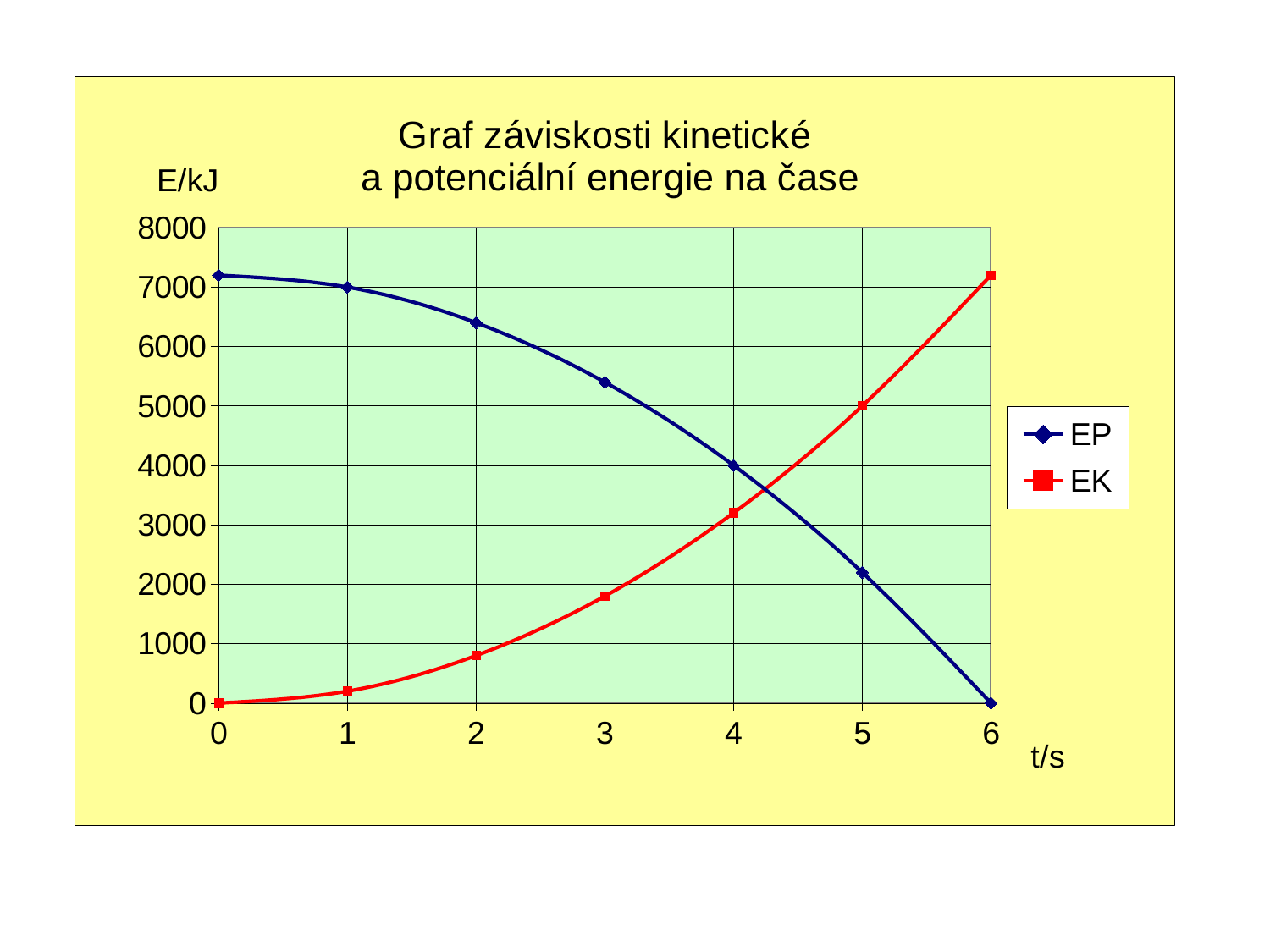

### Chart: Graf záviskosti kinetické
a potenciální energie na čase

| Category | EP | EK |
|---|---|---|